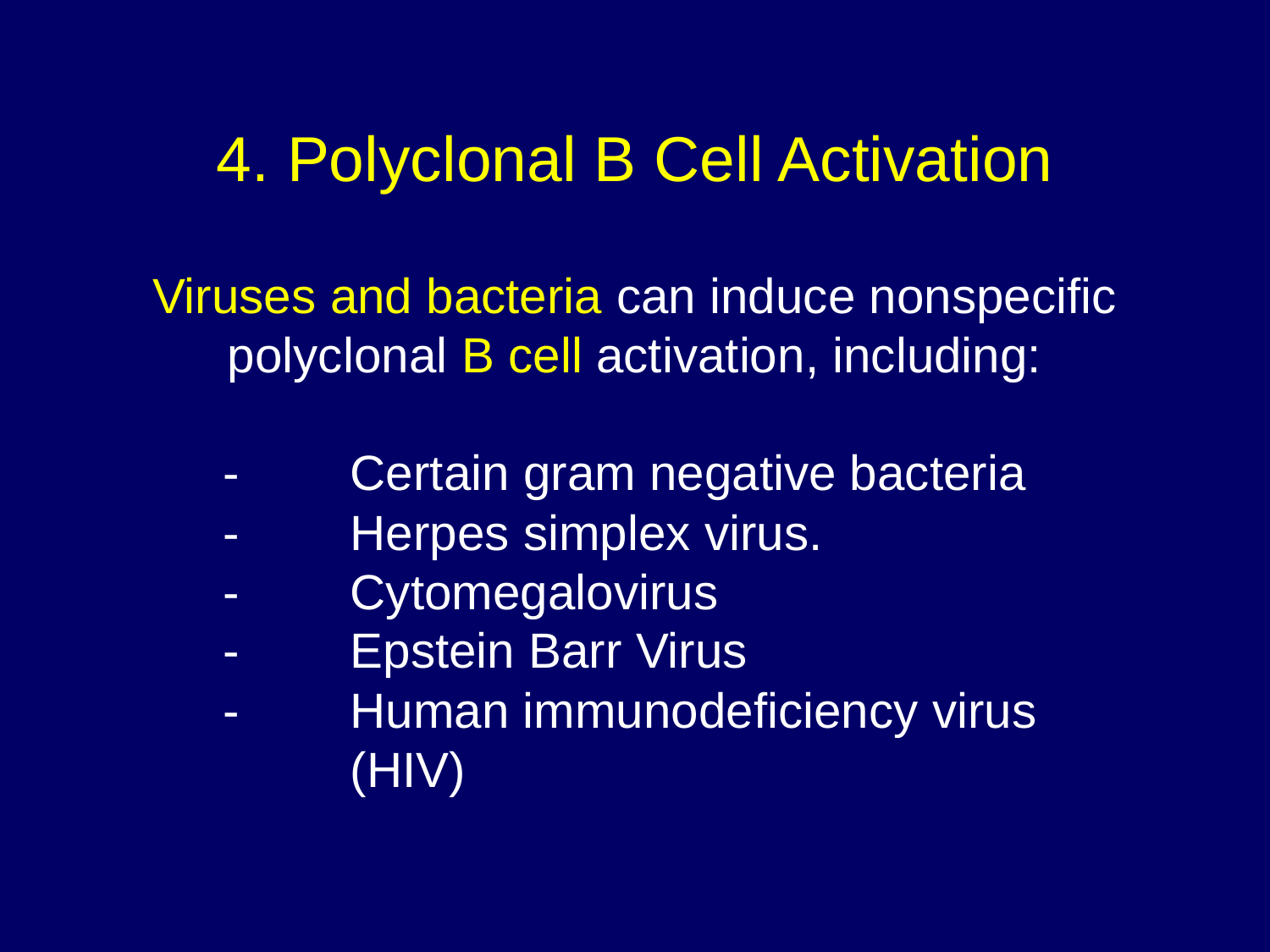

4. Polyclonal B Cell Activation
Viruses and bacteria can induce nonspecific polyclonal B cell activation, including:

 	-	Certain gram negative bacteria
	-	Herpes simplex virus.
	-	Cytomegalovirus
	-	Epstein Barr Virus
	-	Human immunodeficiency virus 			(HIV)